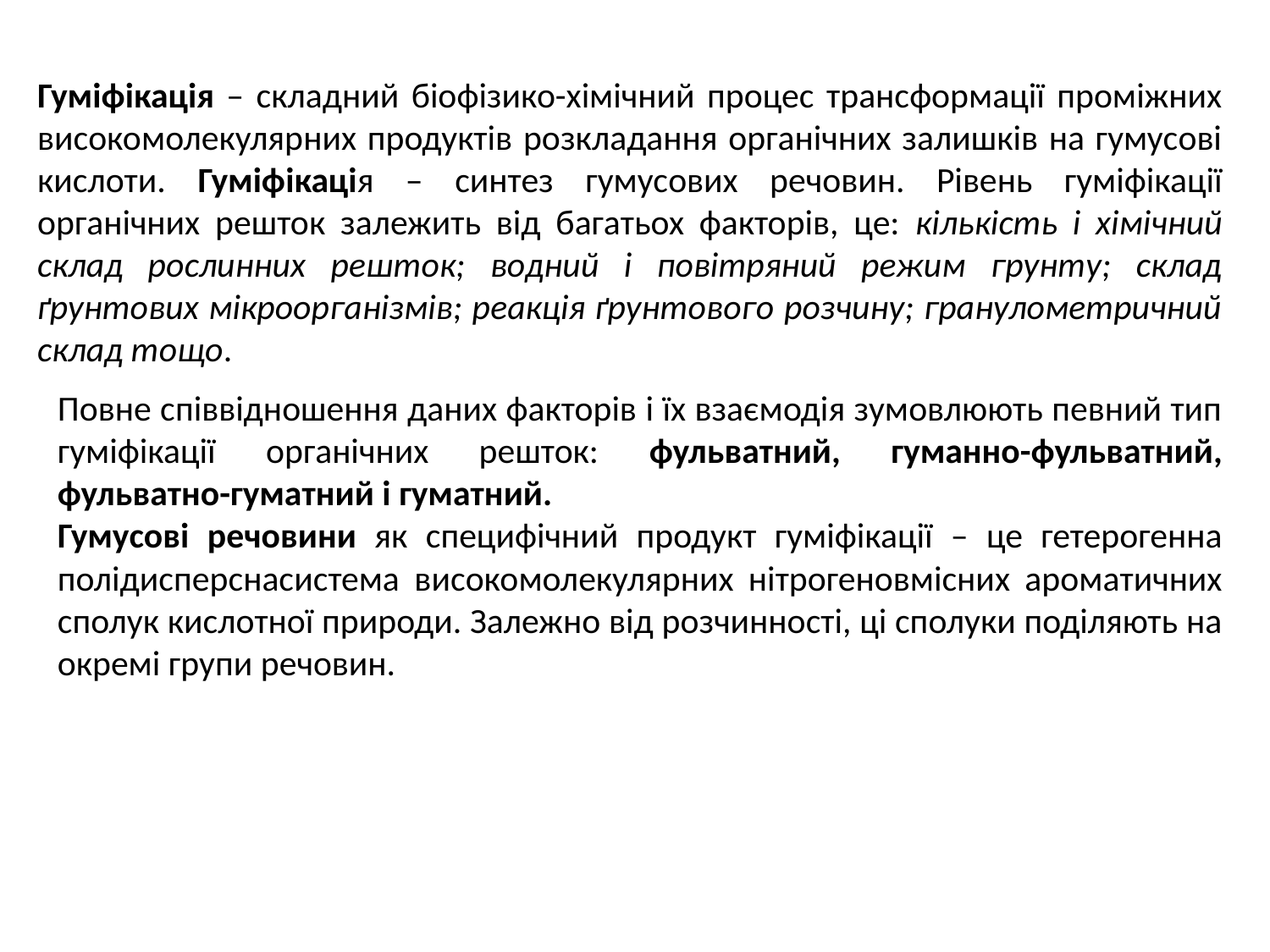

Гуміфікація – складний біофізико-хімічний процес трансформації проміжних високомолекулярних продуктів розкладання органічних залишків на гумусові кислоти. Гуміфікація – синтез гумусових речовин. Рівень гуміфікації органічних решток залежить від багатьох факторів, це: кількість і хімічний склад рослинних решток; водний і повітряний режим грунту; склад ґрунтових мікроорганізмів; реакція ґрунтового розчину; гранулометричний склад тощо.
Повне співвідношення даних факторів і їх взаємодія зумовлюють певний тип гуміфікації органічних решток: фульватний, гуманно-фульватний, фульватно-гуматний і гуматний.
Гумусові речовини як специфічний продукт гуміфікації – це гетерогенна полідисперснасистема високомолекулярних нітрогеновмісних ароматичних сполук кислотної природи. Залежно від розчинності, ці сполуки поділяють на окремі групи речовин.